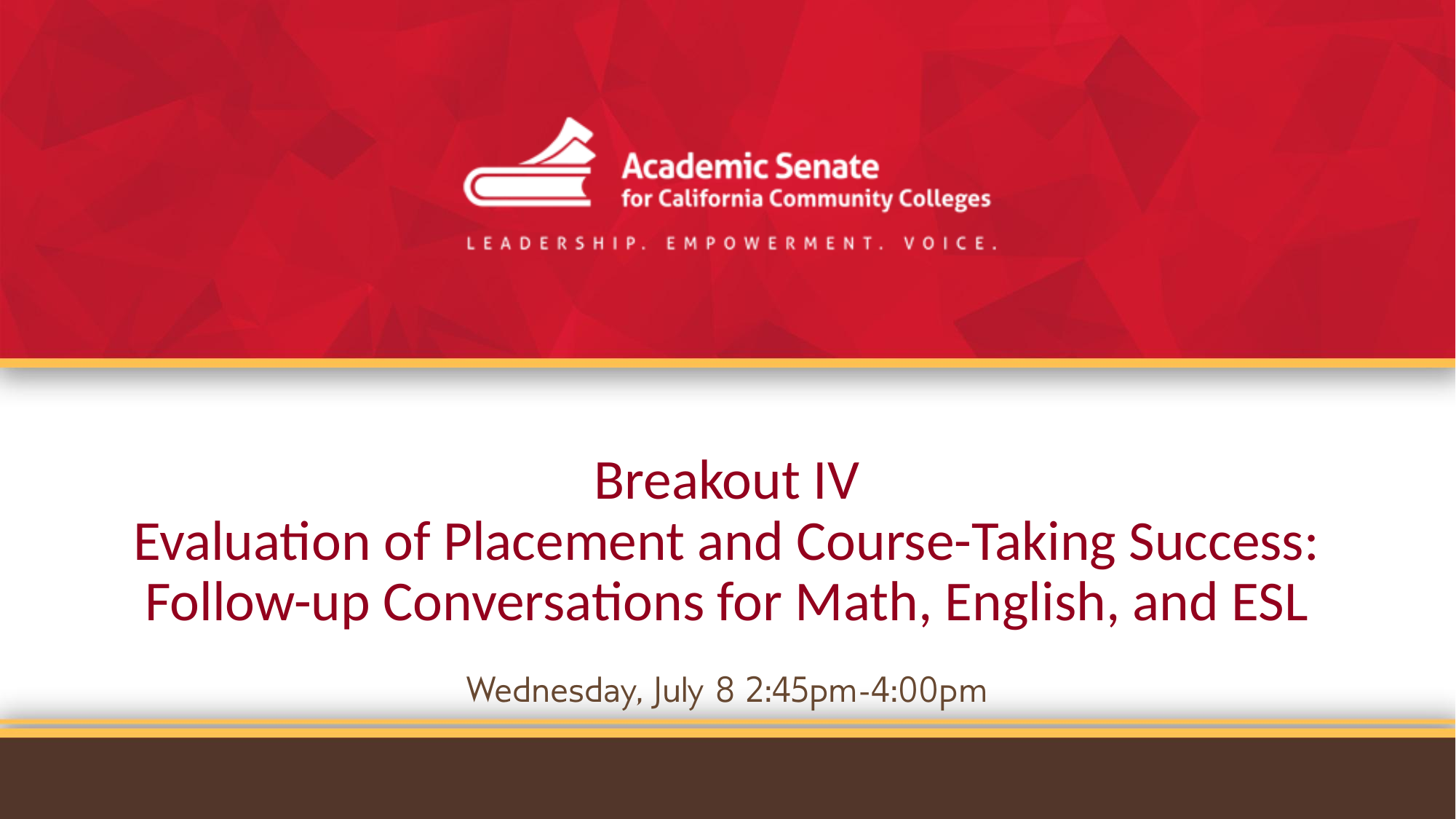

# Breakout IV Evaluation of Placement and Course-Taking Success: Follow-up Conversations for Math, English, and ESL
Wednesday, July 8 2:45pm-4:00pm